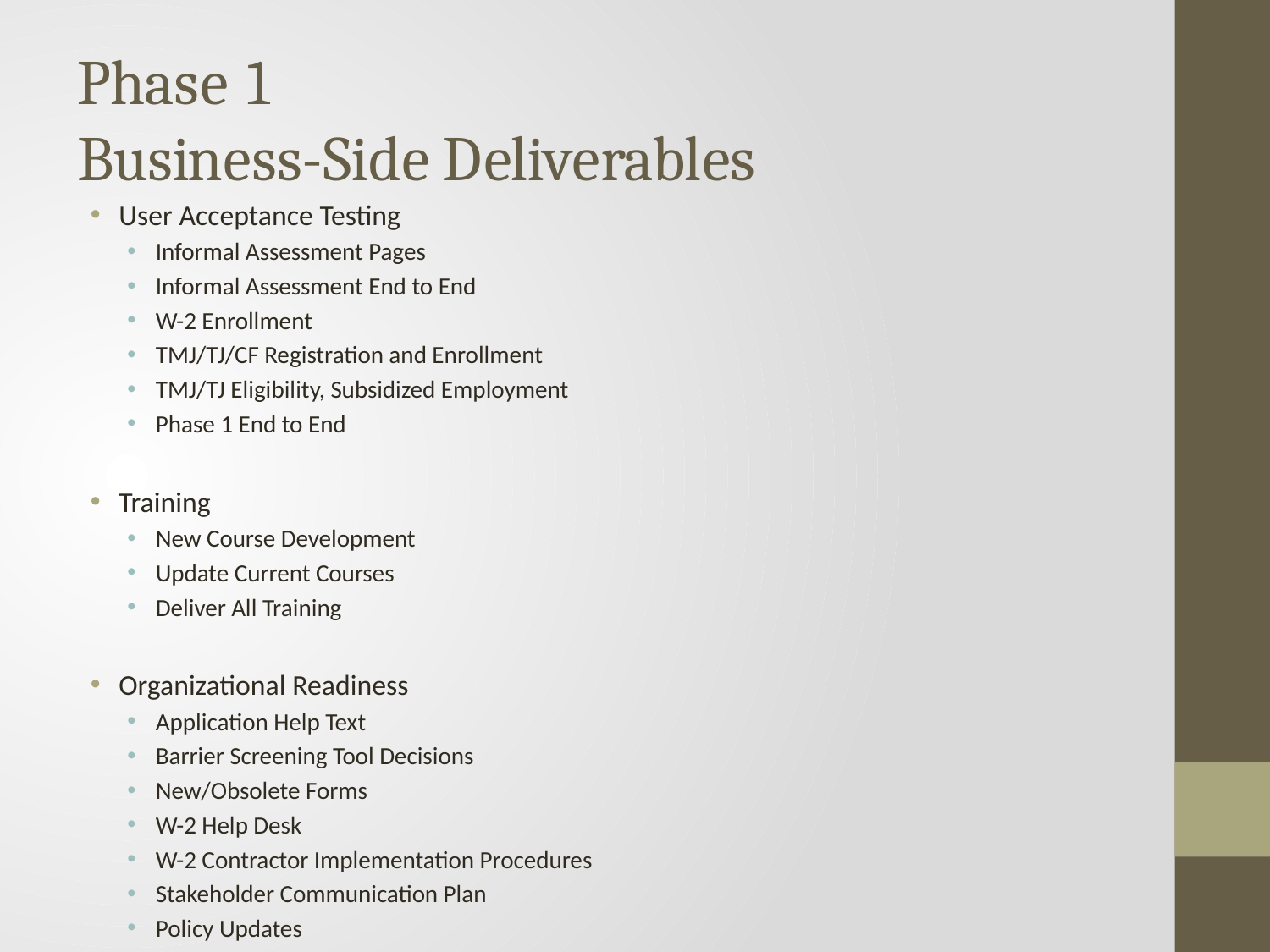

# Phase 1 Business-Side Deliverables
User Acceptance Testing
Informal Assessment Pages
Informal Assessment End to End
W-2 Enrollment
TMJ/TJ/CF Registration and Enrollment
TMJ/TJ Eligibility, Subsidized Employment
Phase 1 End to End

Training
New Course Development
Update Current Courses
Deliver All Training

Organizational Readiness
Application Help Text
Barrier Screening Tool Decisions
New/Obsolete Forms
W-2 Help Desk
W-2 Contractor Implementation Procedures
Stakeholder Communication Plan
Policy Updates